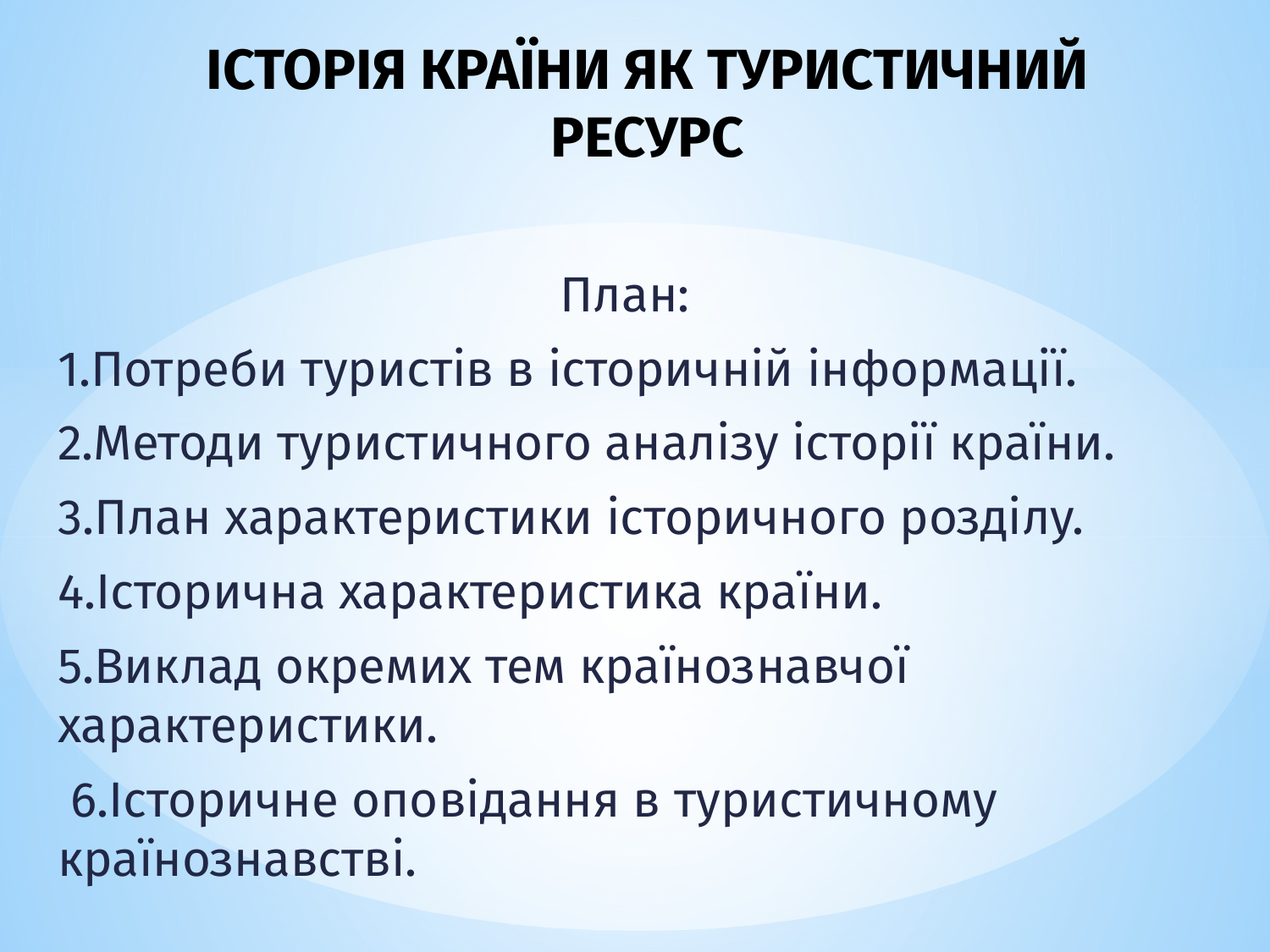

# ІСТОРІЯ КРАЇНИ ЯК ТУРИСТИЧНИЙ РЕСУРС
План:
1.Потреби туристів в історичній інформації.
2.Методи туристичного аналізу історії країни.
3.План характеристики історичного розділу.
4.Історична характеристика країни.
5.Виклад окремих тем країнознавчої характеристики.
 6.Історичне оповідання в туристичному країнознавстві.